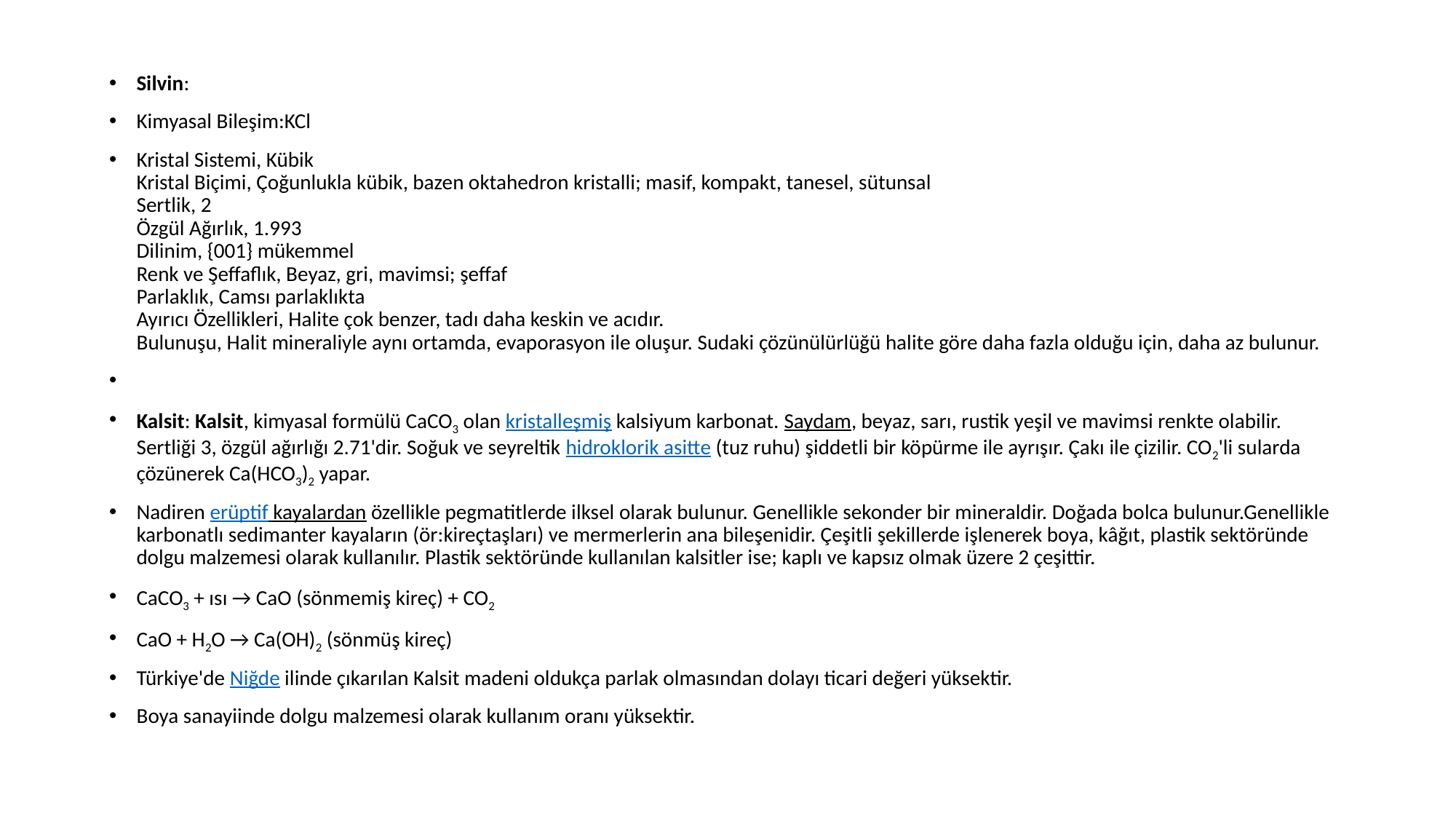

Silvin:
Kimyasal Bileşim:KCl
Kristal Sistemi, Kübik
Kristal Biçimi, Çoğunlukla kübik, bazen oktahedron kristalli; masif, kompakt, tanesel, sütunsal
Sertlik, 2
Özgül Ağırlık, 1.993
Dilinim, {001} mükemmel
Renk ve Şeffaflık, Beyaz, gri, mavimsi; şeffaf
Parlaklık, Camsı parlaklıkta
Ayırıcı Özellikleri, Halite çok benzer, tadı daha keskin ve acıdır.
Bulunuşu, Halit mineraliyle aynı ortamda, evaporasyon ile oluşur. Sudaki çözünülürlüğü halite göre daha fazla olduğu için, daha az bulunur.

Kalsit: Kalsit, kimyasal formülü CaCO3 olan kristalleşmiş kalsiyum karbonat. Saydam, beyaz, sarı, rustik yeşil ve mavimsi renkte olabilir. Sertliği 3, özgül ağırlığı 2.71'dir. Soğuk ve seyreltik hidroklorik asitte (tuz ruhu) şiddetli bir köpürme ile ayrışır. Çakı ile çizilir. CO2'li sularda çözünerek Ca(HCO3)2 yapar.
Nadiren erüptif kayalardan özellikle pegmatitlerde ilksel olarak bulunur. Genellikle sekonder bir mineraldir. Doğada bolca bulunur.Genellikle karbonatlı sedimanter kayaların (ör:kireçtaşları) ve mermerlerin ana bileşenidir. Çeşitli şekillerde işlenerek boya, kâğıt, plastik sektöründe dolgu malzemesi olarak kullanılır. Plastik sektöründe kullanılan kalsitler ise; kaplı ve kapsız olmak üzere 2 çeşittir.
CaCO3 + ısı → CaO (sönmemiş kireç) + CO2
CaO + H2O → Ca(OH)2 (sönmüş kireç)
Türkiye'de Niğde ilinde çıkarılan Kalsit madeni oldukça parlak olmasından dolayı ticari değeri yüksektir.
Boya sanayiinde dolgu malzemesi olarak kullanım oranı yüksektir.